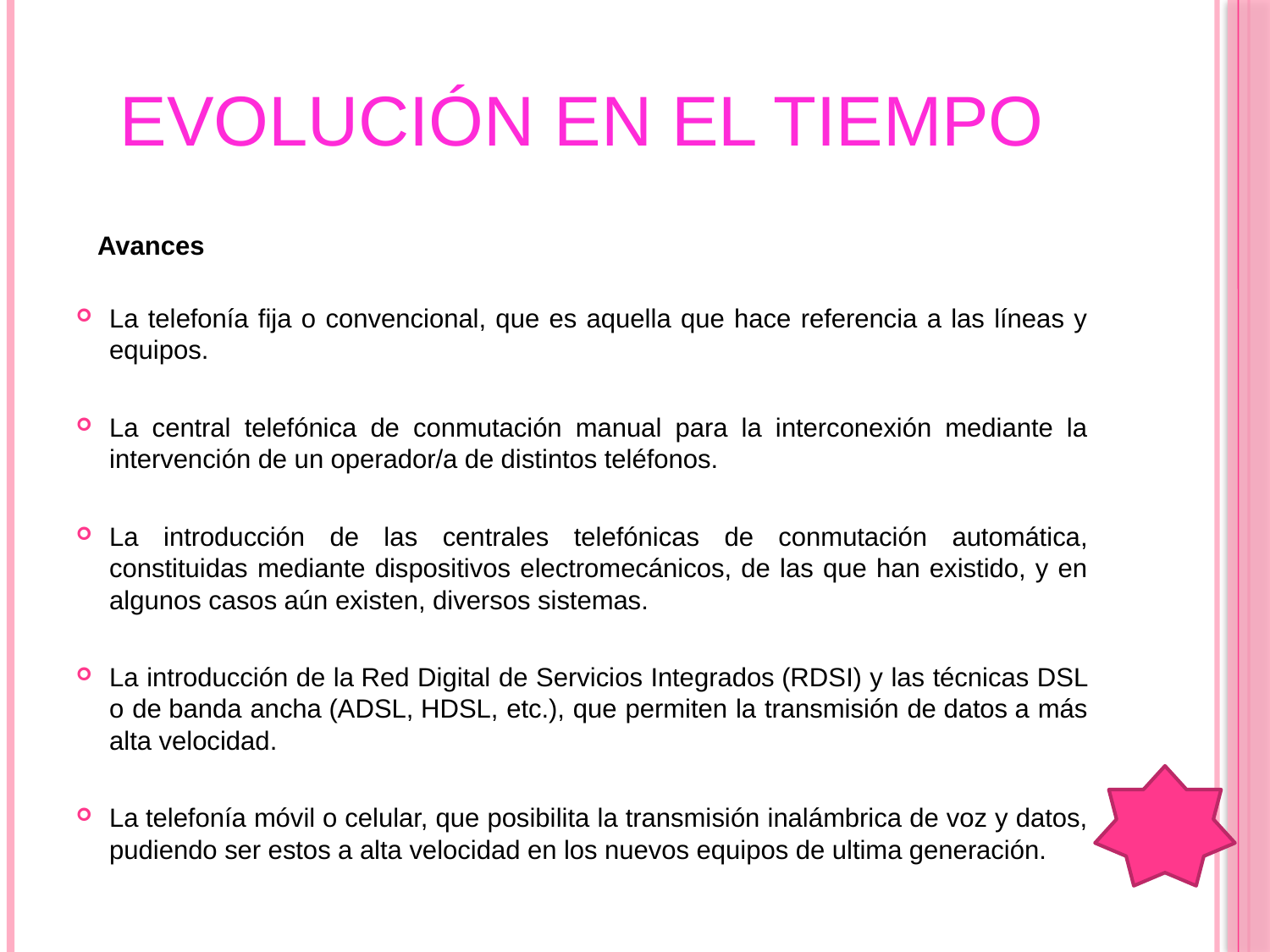

# EVOLUCIÓN EN EL TIEMPO
   Avances

La telefonía fija o convencional, que es aquella que hace referencia a las líneas y equipos.

La central telefónica de conmutación manual para la interconexión mediante la intervención de un operador/a de distintos teléfonos.

La introducción de las centrales telefónicas de conmutación automática, constituidas mediante dispositivos electromecánicos, de las que han existido, y en algunos casos aún existen, diversos sistemas.

La introducción de la Red Digital de Servicios Integrados (RDSI) y las técnicas DSL o de banda ancha (ADSL, HDSL, etc.), que permiten la transmisión de datos a más alta velocidad.

La telefonía móvil o celular, que posibilita la transmisión inalámbrica de voz y datos, pudiendo ser estos a alta velocidad en los nuevos equipos de ultima generación.